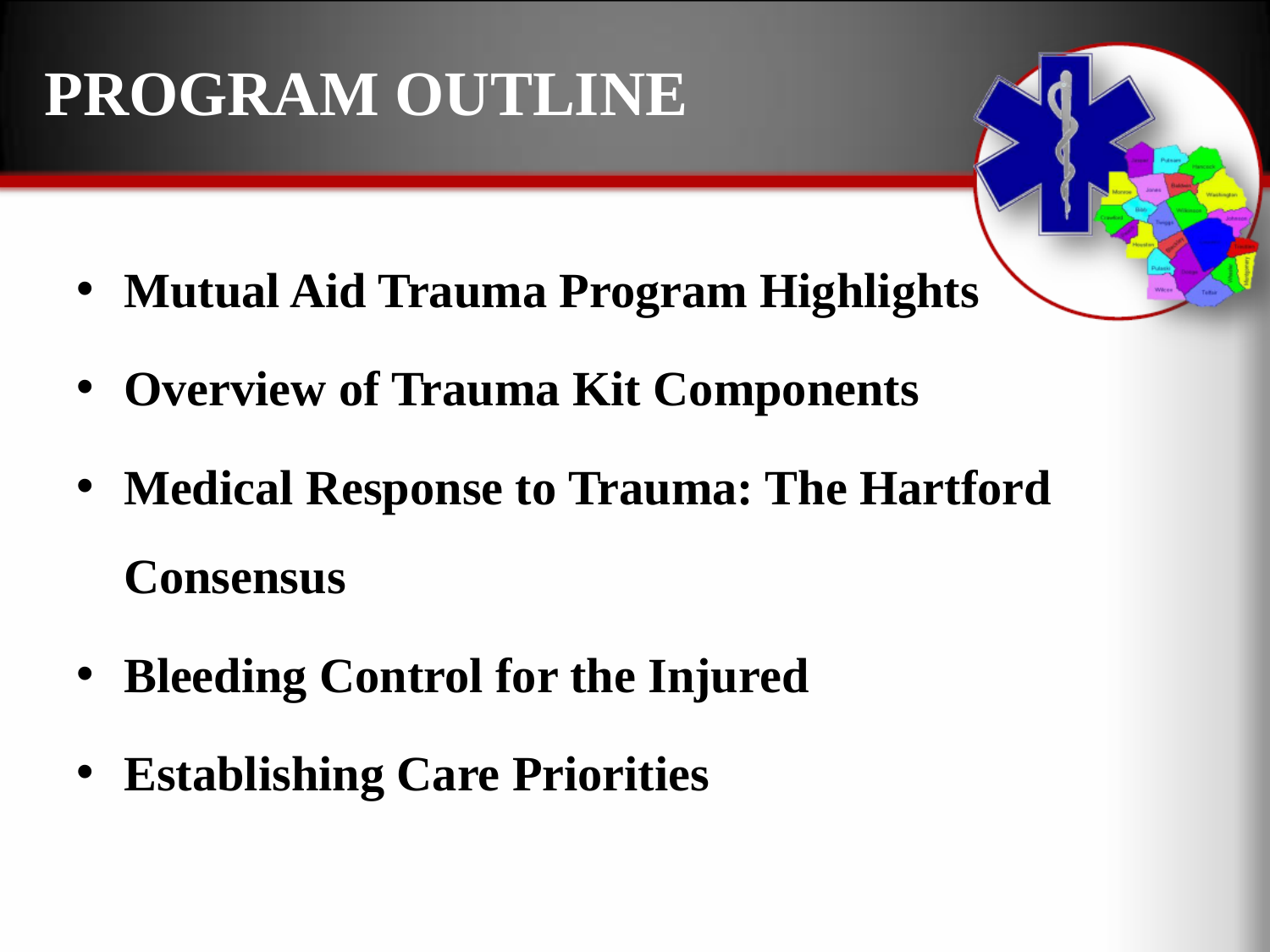

# Program Outline
Mutual Aid Trauma Program Highlights
Overview of Trauma Kit Components
Medical Response to Trauma: The Hartford Consensus
Bleeding Control for the Injured
Establishing Care Priorities